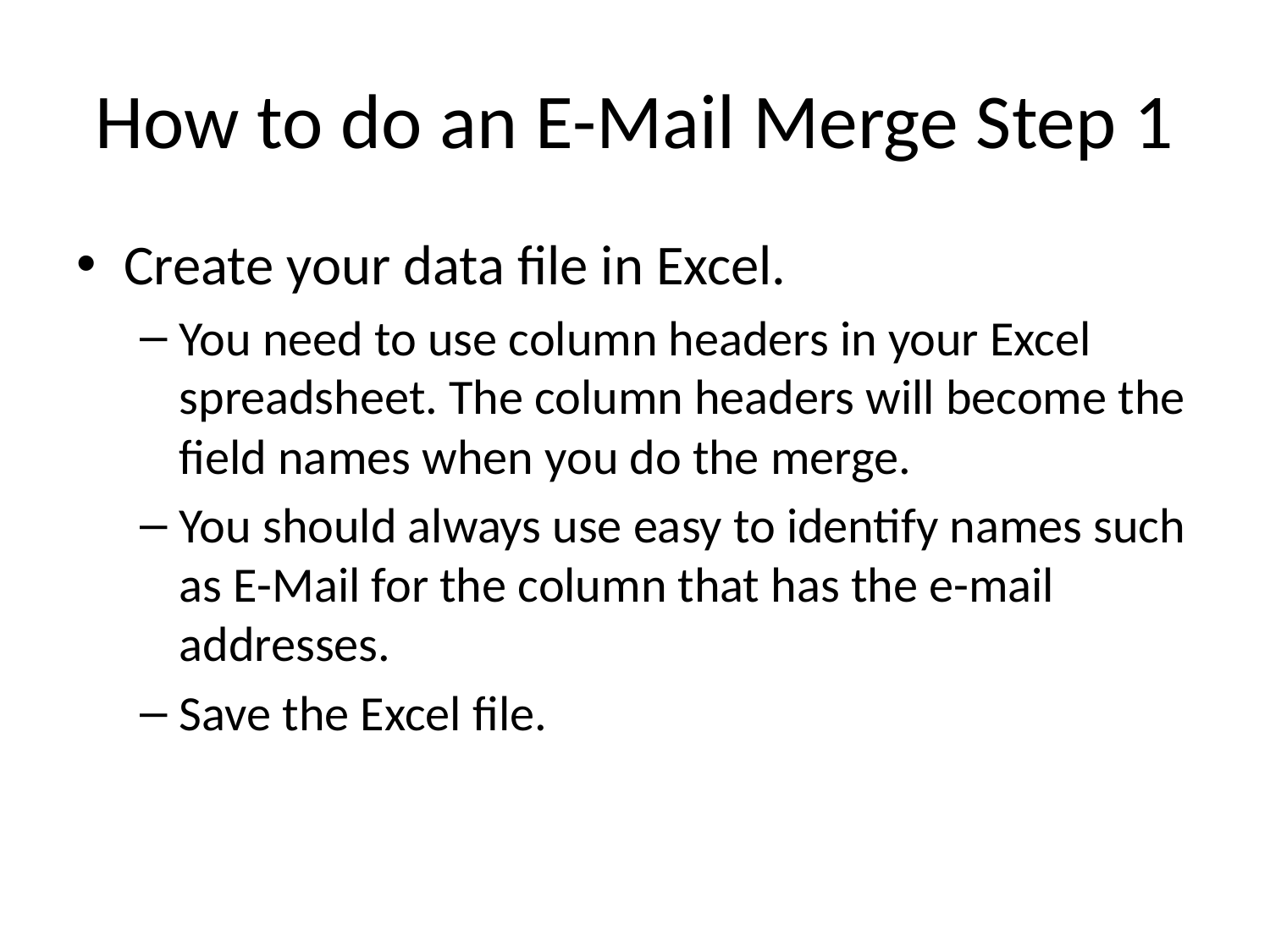

# How to do an E-Mail Merge Step 1
Create your data file in Excel.
You need to use column headers in your Excel spreadsheet. The column headers will become the field names when you do the merge.
You should always use easy to identify names such as E-Mail for the column that has the e-mail addresses.
Save the Excel file.